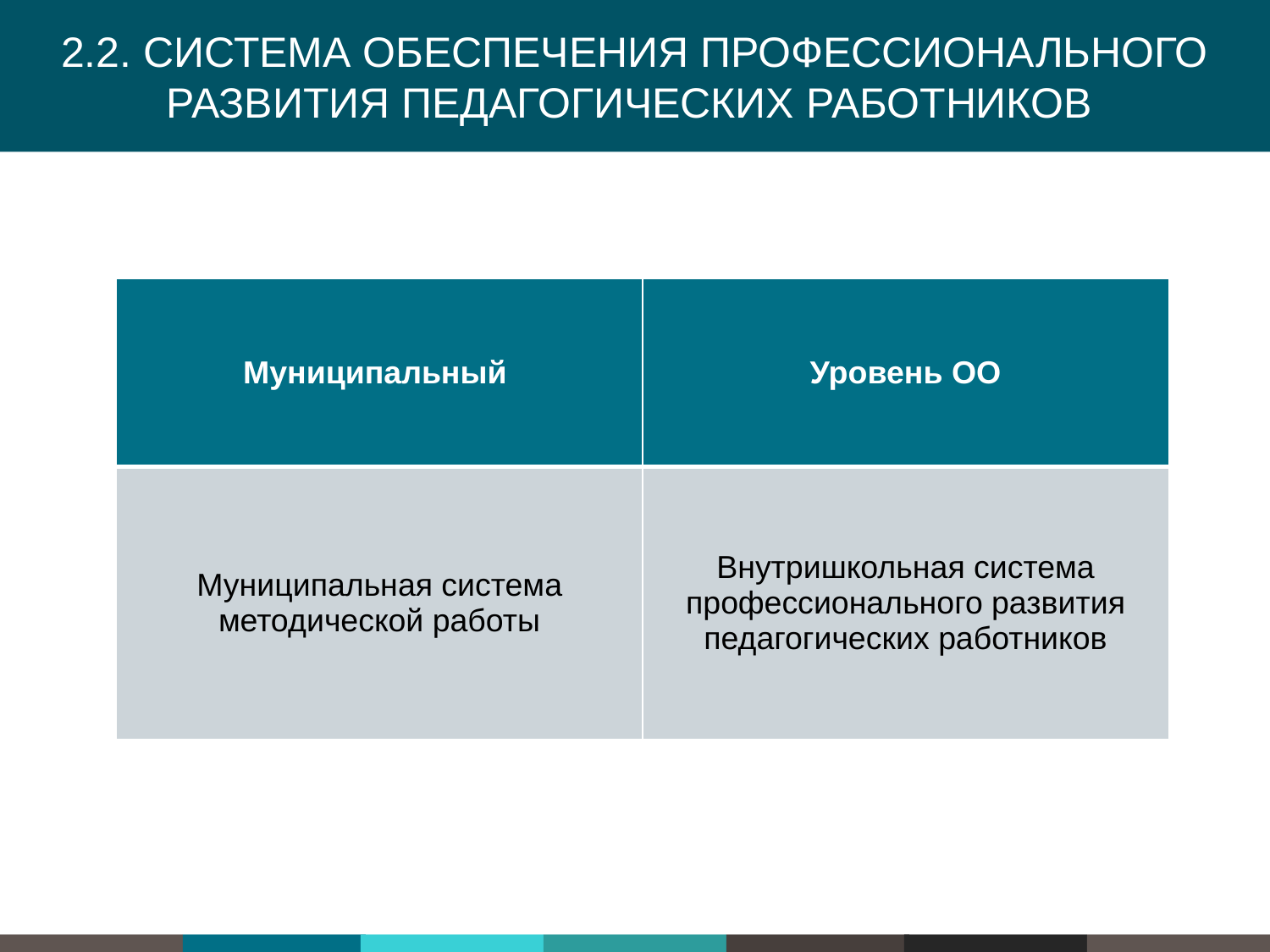

2.2. Система обеспечения профессионального развития педагогических работников
| Муниципальный | Уровень ОО |
| --- | --- |
| Муниципальная система методической работы | Внутришкольная система профессионального развития педагогических работников |